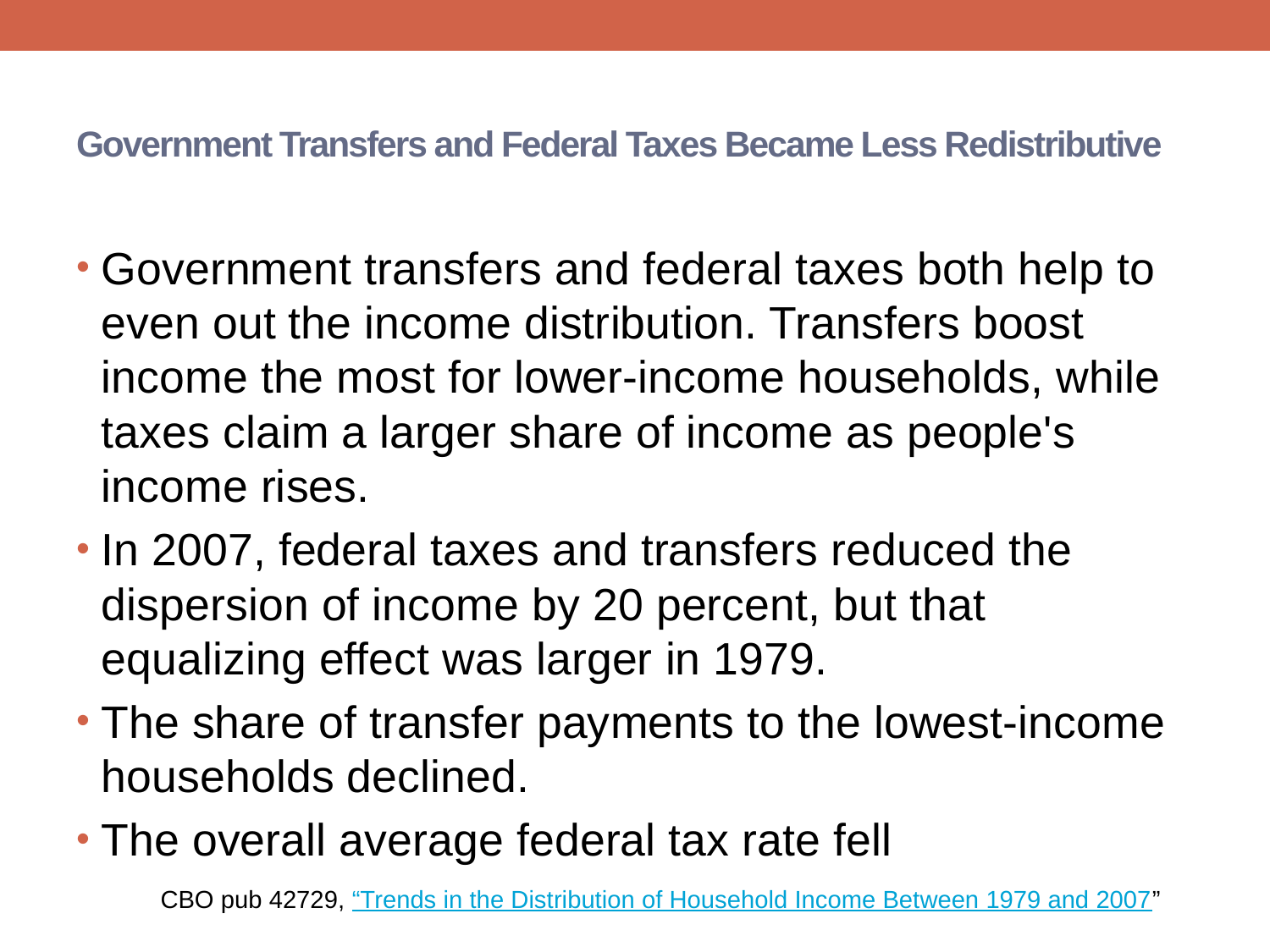

# Government Transfers and Federal Taxes Became Less Redistributive
Government transfers and federal taxes both help to even out the income distribution. Transfers boost income the most for lower-income households, while taxes claim a larger share of income as people's income rises.
In 2007, federal taxes and transfers reduced the dispersion of income by 20 percent, but that equalizing effect was larger in 1979.
The share of transfer payments to the lowest-income households declined.
The overall average federal tax rate fell

CBO pub 42729, “Trends in the Distribution of Household Income Between 1979 and 2007”